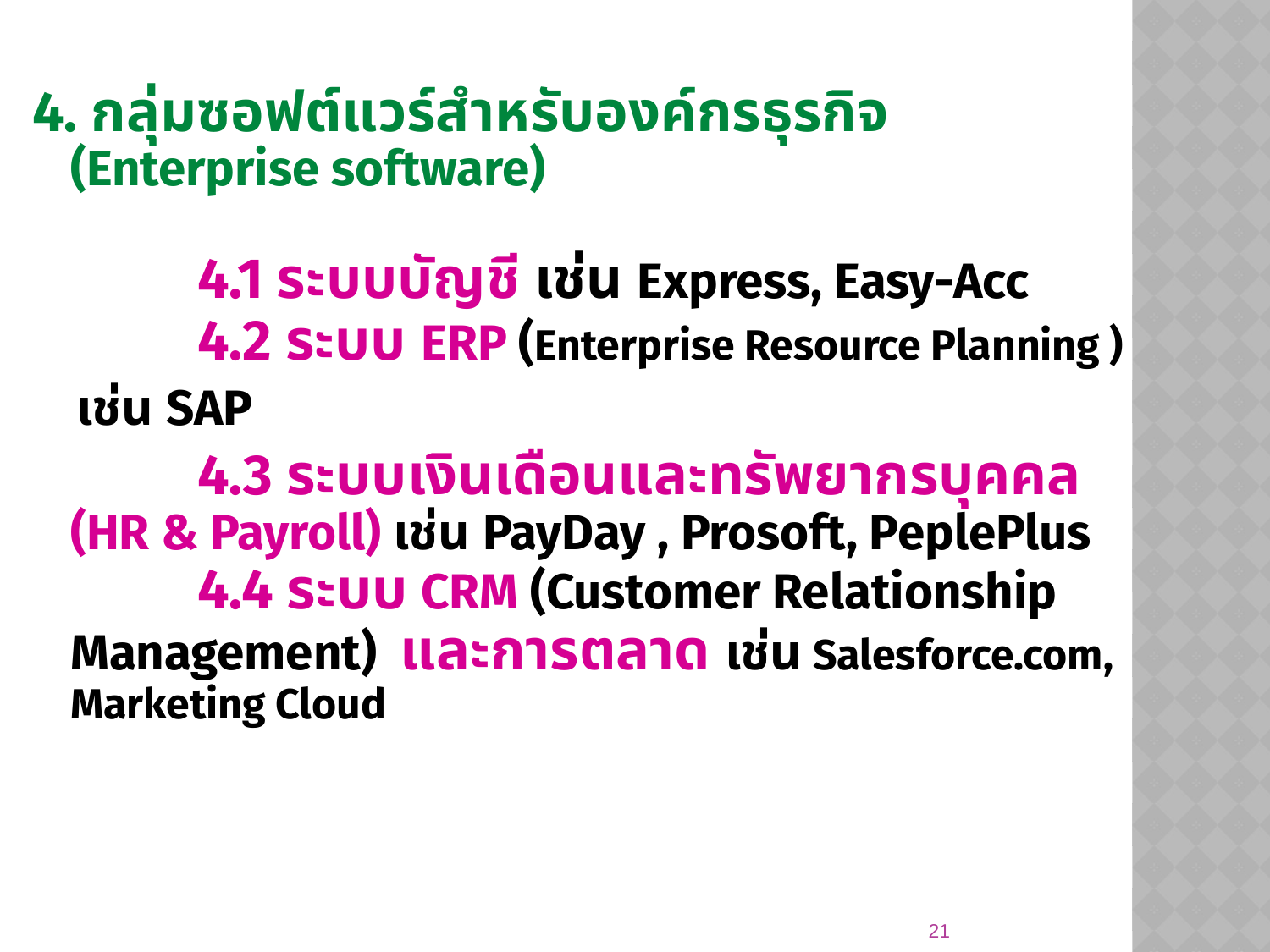

4. กลุ่มซอฟต์แวร์สำหรับองค์กรธุรกิจ (Enterprise software)
	4.1 ระบบบัญชี เช่น Express, Easy-Acc
	4.2 ระบบ ERP (Enterprise Resource Planning )
    เช่น SAP
		4.3 ระบบเงินเดือนและทรัพยากรบุคคล (HR & Payroll) เช่น PayDay , Prosoft, PeplePlus
	4.4 ระบบ CRM (Customer Relationship Management)  และการตลาด เช่น Salesforce.com, Marketing Cloud

21